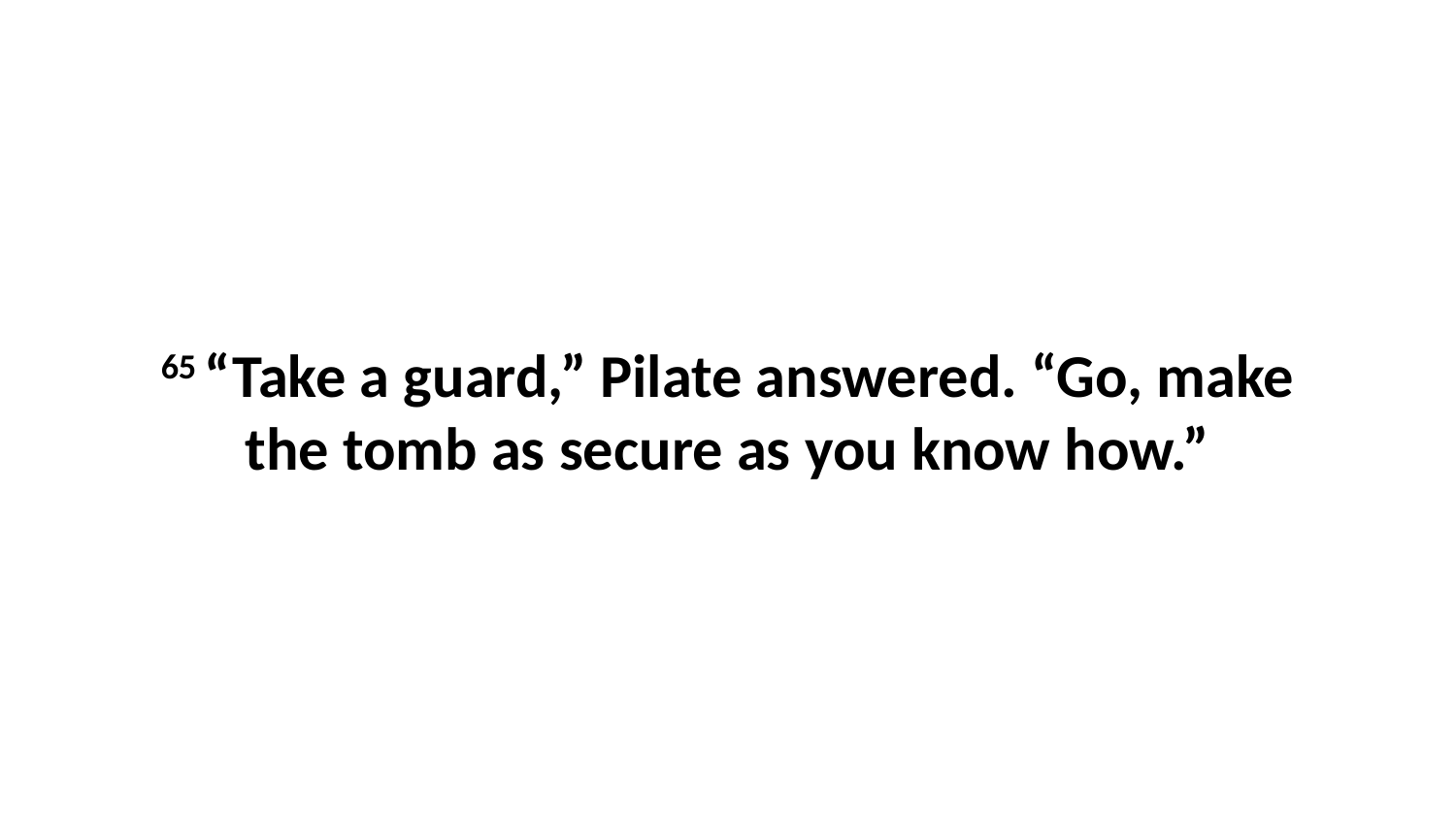

65 “Take a guard,” Pilate answered. “Go, make the tomb as secure as you know how.”